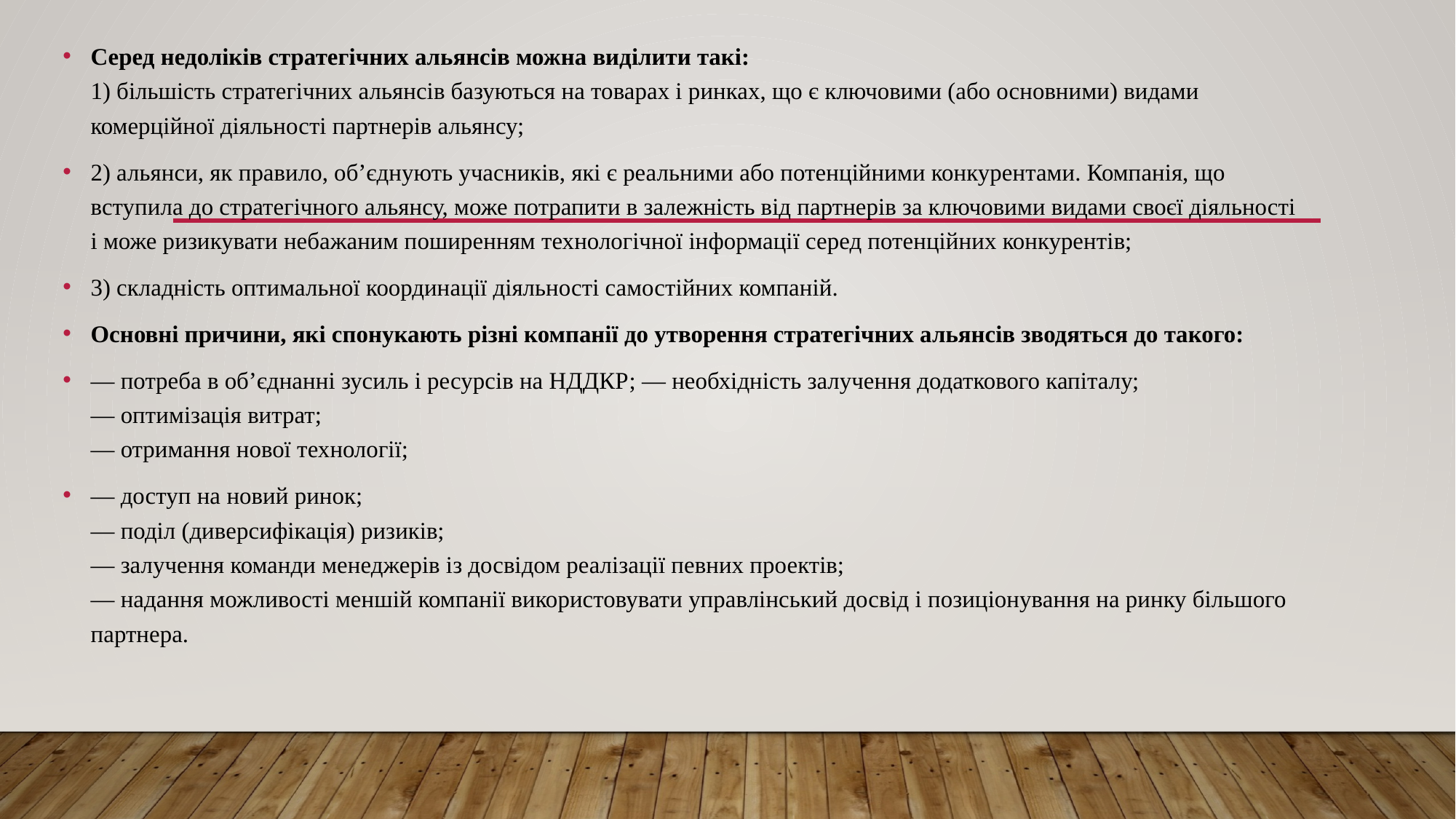

Серед недоліків стратегічних альянсів можна виділити такі:
1) більшість стратегічних альянсів базуються на товарах і ринках, що є ключовими (або основними) видами комерційної діяльності партнерів альянсу;
2) альянси, як правило, об’єднують учасників, які є реальними або потенційними конкурентами. Компанія, що вступила до стратегічного альянсу, може потрапити в залежність від партнерів за ключовими видами своєї діяльності і може ризикувати небажаним поширенням технологічної інформації серед потенційних конкурентів;
3) складність оптимальної координації діяльності самостійних компаній.
Основні причини, які спонукають різні компанії до утворення стратегічних альянсів зводяться до такого:
— потреба в об’єднанні зусиль і ресурсів на НДДКР; — необхідність залучення додаткового капіталу;
— оптимізація витрат;
— отримання нової технології;
— доступ на новий ринок;
— поділ (диверсифікація) ризиків;
— залучення команди менеджерів із досвідом реалізації певних проектів;
— надання можливості меншій компанії використовувати управлінський досвід і позиціонування на ринку більшого партнера.